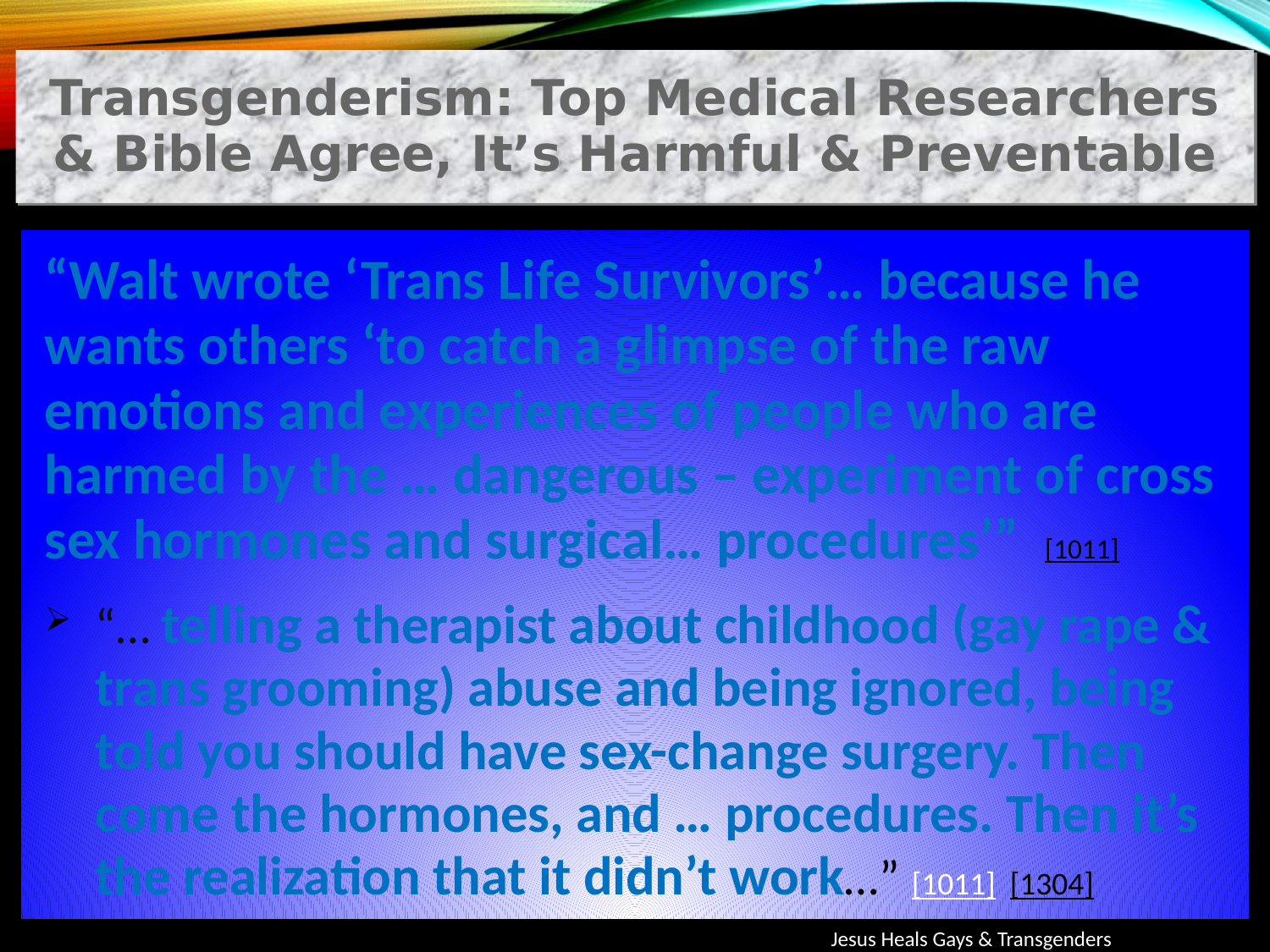

Transgenderism: Top Medical Researchers & Bible Agree, It’s Harmful & Preventable
“Walt wrote ‘Trans Life Survivors’… because he wants others ‘to catch a glimpse of the raw emotions and experiences of people who are harmed by the … dangerous – experiment of cross sex hormones and surgical… procedures’”  [1011]
“… telling a therapist about childhood (gay rape & trans grooming) abuse and being ignored, being told you should have sex-change surgery. Then come the hormones, and … procedures. Then it’s the realization that it didn’t work…” [1011]  [1304]
Jesus Heals Gays & Transgenders